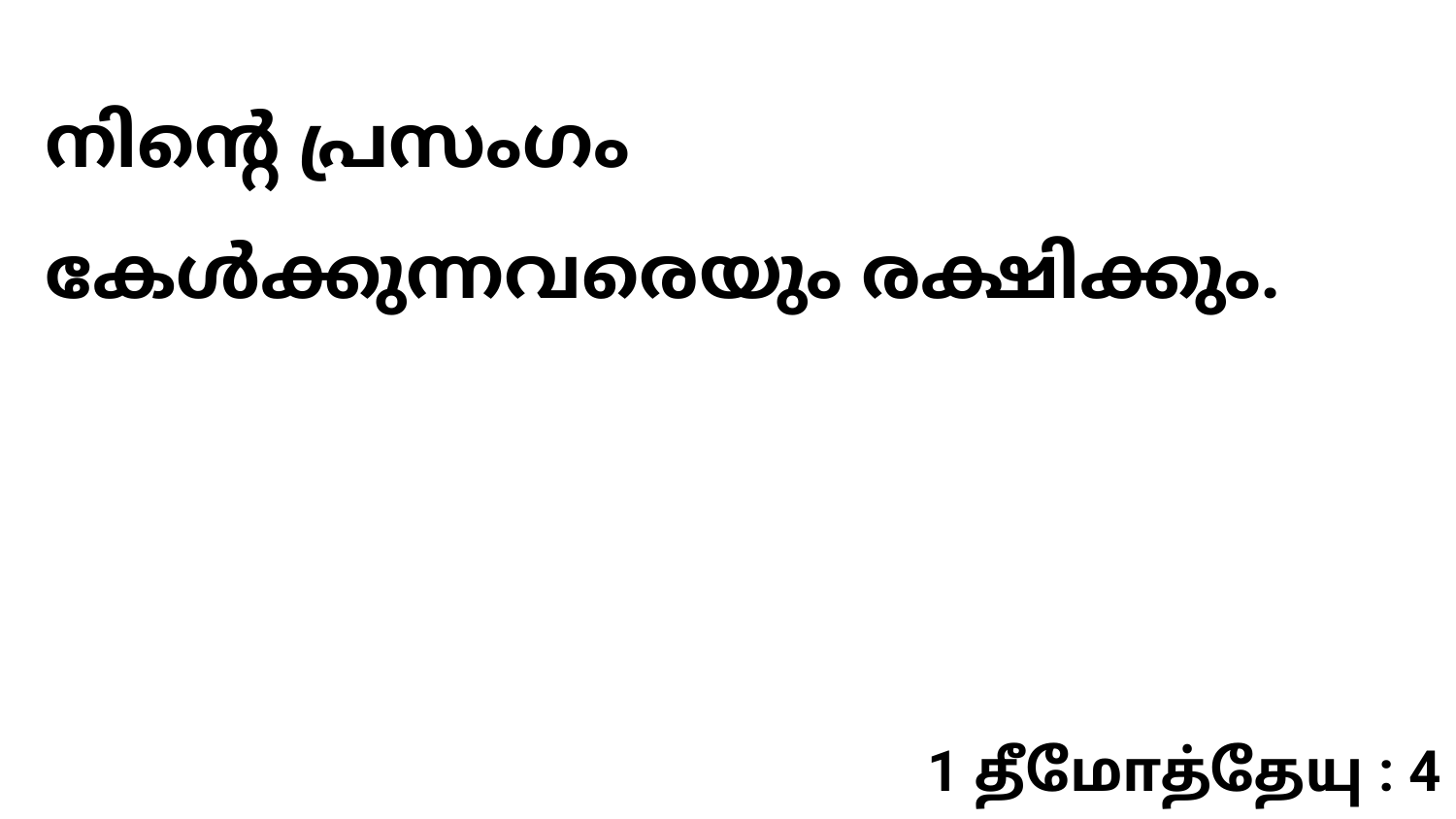

നിന്റെ പ്രസംഗം കേൾക്കുന്നവരെയും രക്ഷിക്കും.
1 தீமோத்தேயு : 4